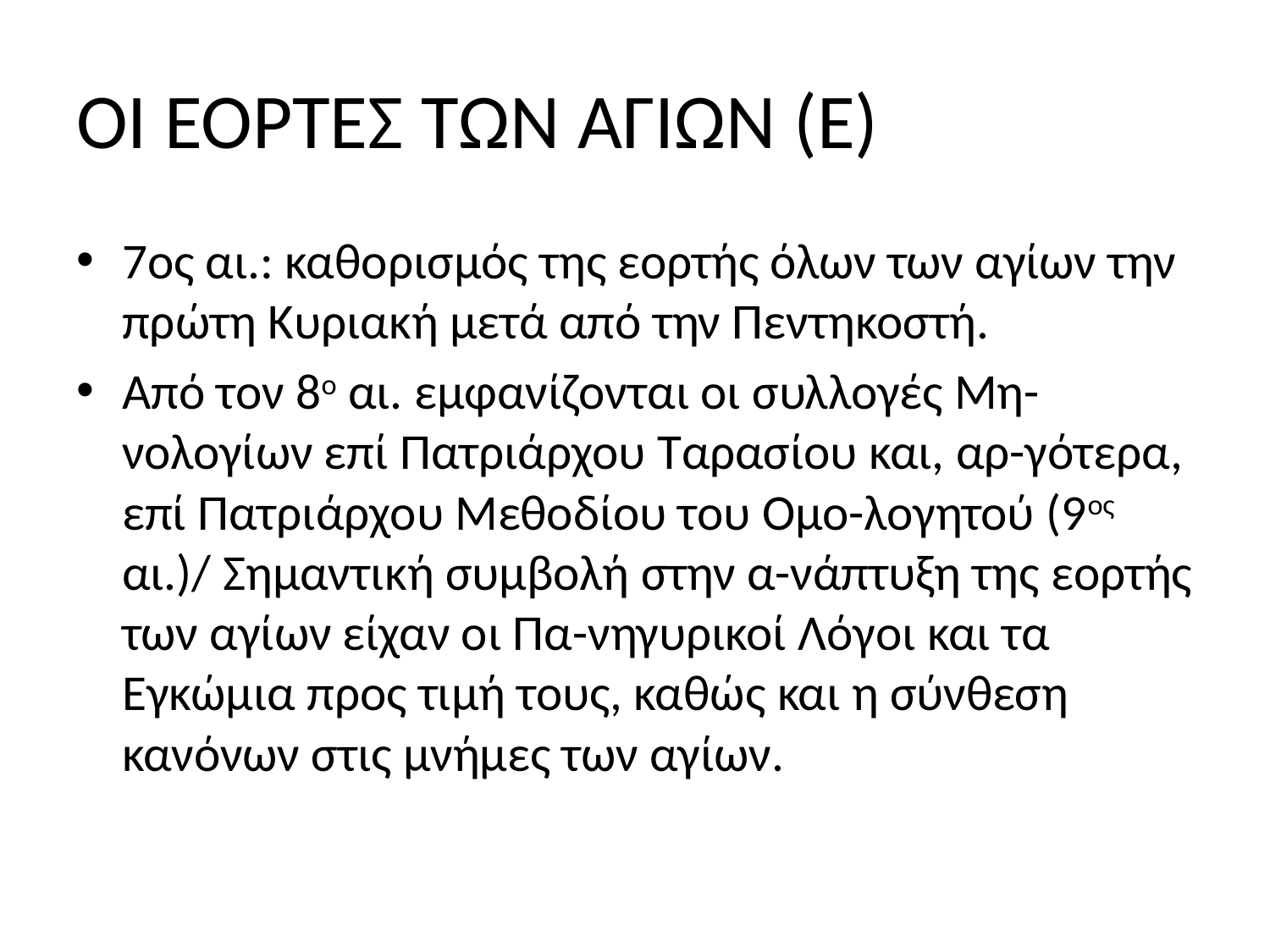

# ΟΙ ΕΟΡΤΕΣ ΤΩΝ ΑΓΙΩΝ (Ε)
7ος αι.: καθορισμός της εορτής όλων των αγίων την πρώτη Κυριακή μετά από την Πεντηκοστή.
Από τον 8ο αι. εμφανίζονται οι συλλογές Μη-νολογίων επί Πατριάρχου Ταρασίου και, αρ-γότερα, επί Πατριάρχου Μεθοδίου του Ομο-λογητού (9ος αι.)/ Σημαντική συμβολή στην α-νάπτυξη της εορτής των αγίων είχαν οι Πα-νηγυρικοί Λόγοι και τα Εγκώμια προς τιμή τους, καθώς και η σύνθεση κανόνων στις μνήμες των αγίων.